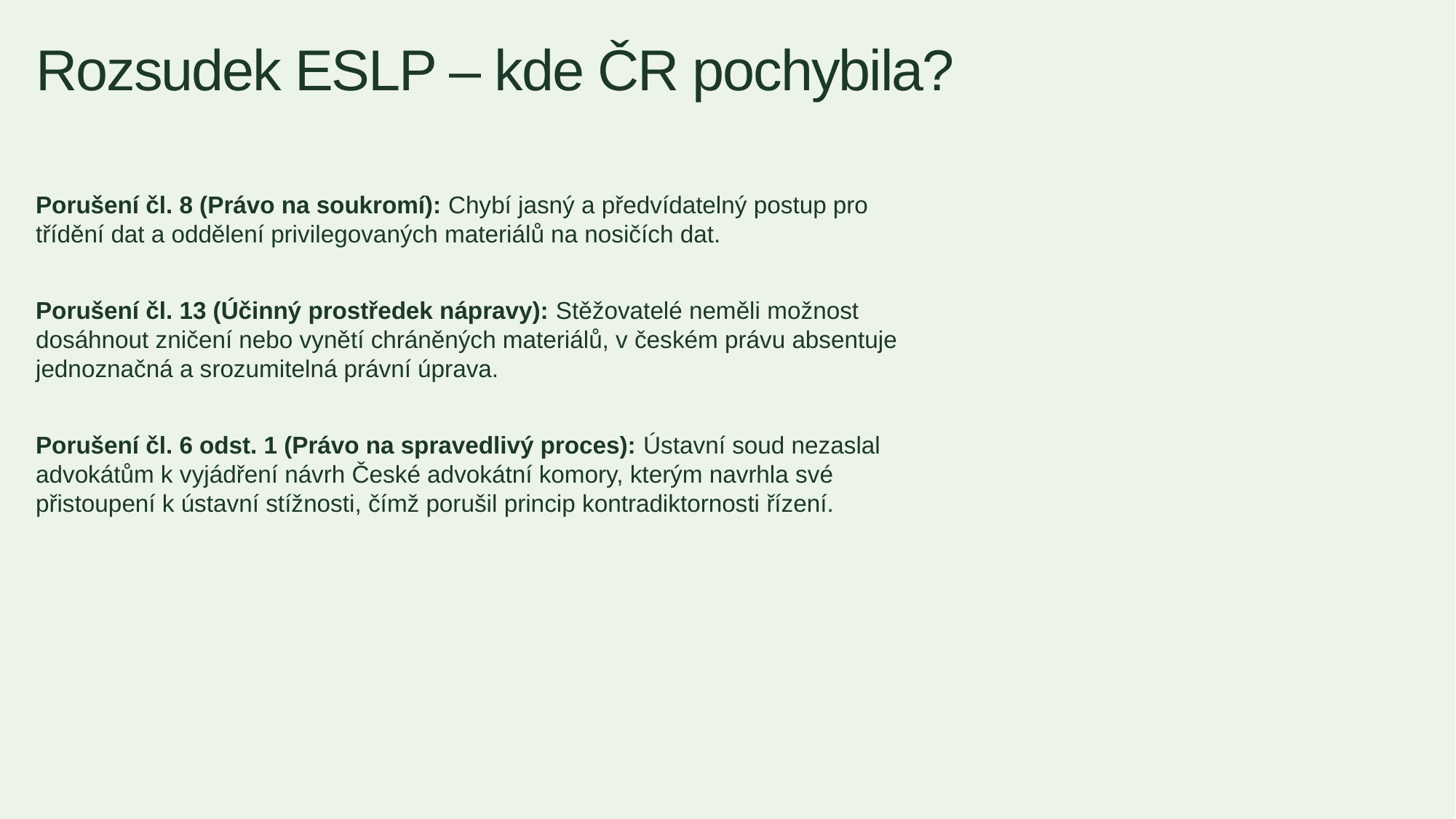

# Rozsudek ESLP – kde ČR pochybila?

Porušení čl. 8 (Právo na soukromí): Chybí jasný a předvídatelný postup pro třídění dat a oddělení privilegovaných materiálů na nosičích dat.

Porušení čl. 13 (Účinný prostředek nápravy): Stěžovatelé neměli možnost dosáhnout zničení nebo vynětí chráněných materiálů, v českém právu absentuje jednoznačná a srozumitelná právní úprava.

Porušení čl. 6 odst. 1 (Právo na spravedlivý proces): Ústavní soud nezaslal advokátům k vyjádření návrh České advokátní komory, kterým navrhla své přistoupení k ústavní stížnosti, čímž porušil princip kontradiktornosti řízení.

2026